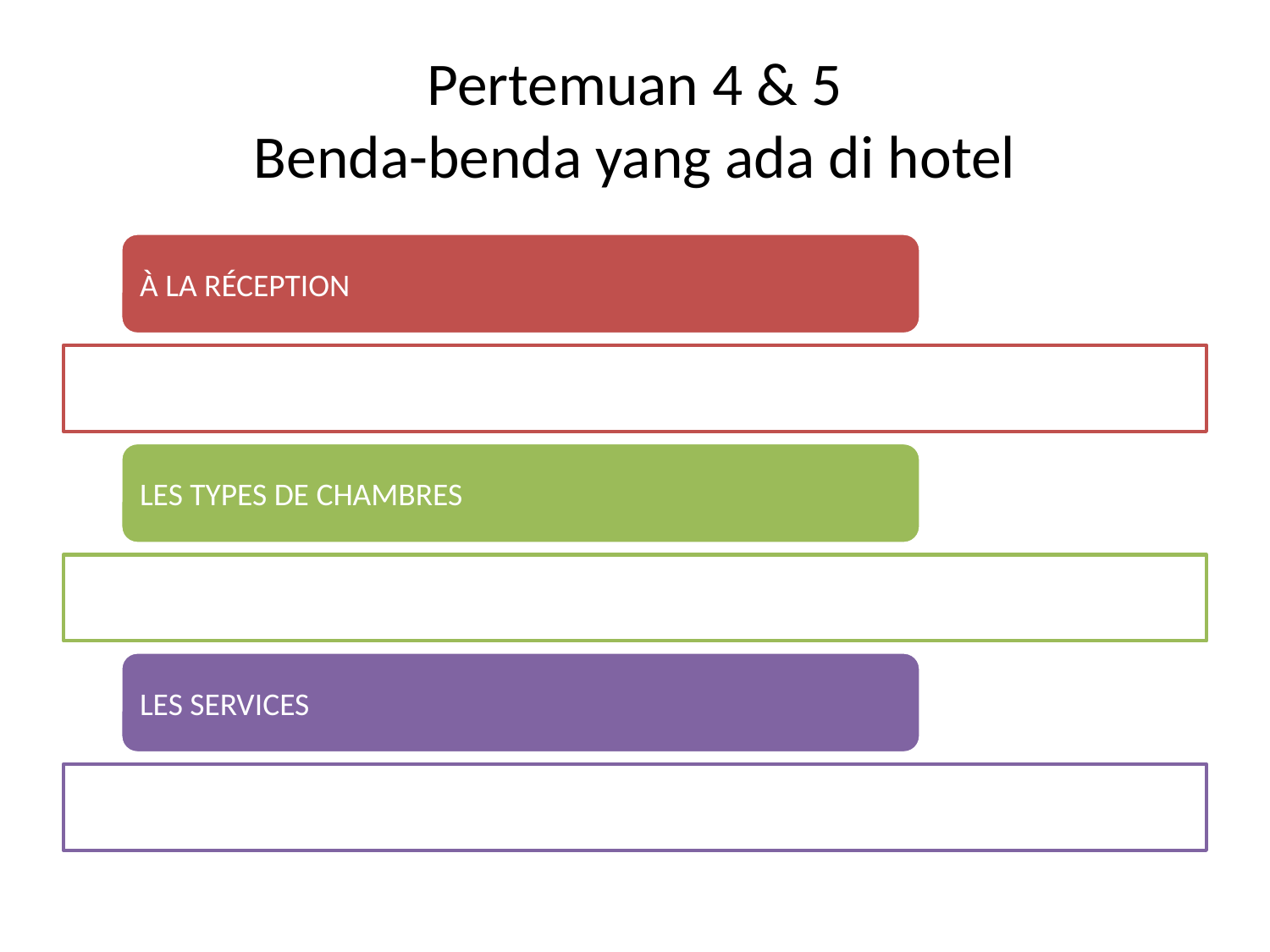

# Pertemuan 4 & 5 Benda-benda yang ada di hotel
À LA RÉCEPTION
LES TYPES DE CHAMBRES
LES SERVICES